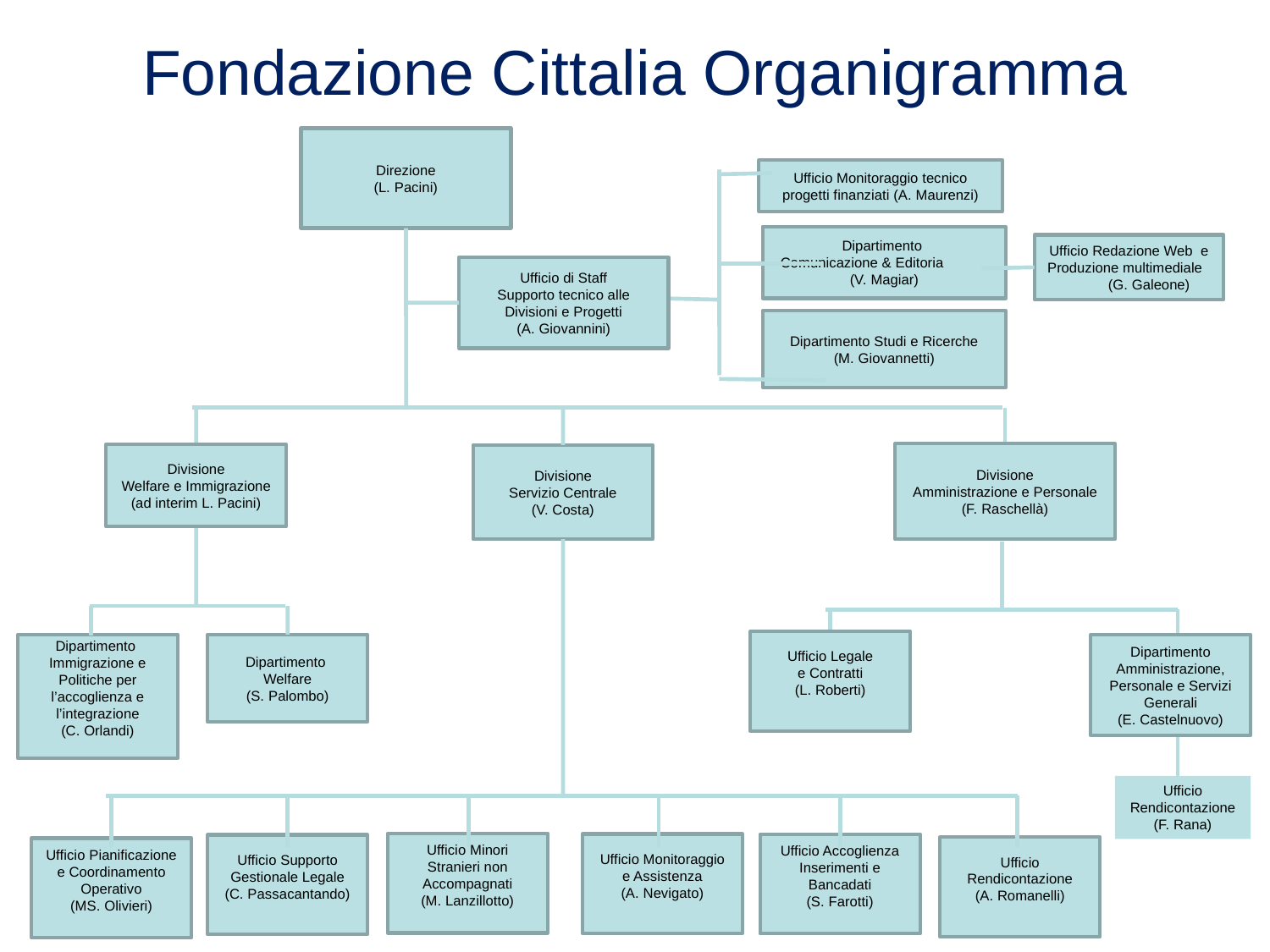

# Fondazione Cittalia Organigramma
Direzione
(L. Pacini)
Ufficio Monitoraggio tecnico progetti finanziati (A. Maurenzi)
Dipartimento
Comunicazione & Editoria            (V. Magiar)
Ufficio Redazione Web  e Produzione multimediale             (G. Galeone)
Ufficio di Staff
Supporto tecnico alle Divisioni e Progetti
(A. Giovannini)
Dipartimento Studi e Ricerche
(M. Giovannetti)

Divisione
Amministrazione e Personale
(F. Raschellà)

Divisione
Welfare e Immigrazione
(ad interim L. Pacini)

Divisione
Servizio Centrale
(V. Costa)

Ufficio Legale
e Contratti
(L. Roberti)

Dipartimento
Welfare
(S. Palombo)

Dipartimento Amministrazione, Personale e Servizi Generali
(E. Castelnuovo)
Dipartimento
Immigrazione e Politiche per l’accoglienza e l’integrazione
(C. Orlandi)

Ufficio Rendicontazione
(F. Rana)
Ufficio Minori Stranieri non Accompagnati
(M. Lanzillotto)

Ufficio Monitoraggio e Assistenza
(A. Nevigato)

Ufficio Accoglienza Inserimenti e Bancadati
(S. Farotti)

Ufficio Supporto Gestionale Legale
(C. Passacantando)

Ufficio Rendicontazione
(A. Romanelli)

Ufficio Pianificazione e Coordinamento Operativo
(MS. Olivieri)